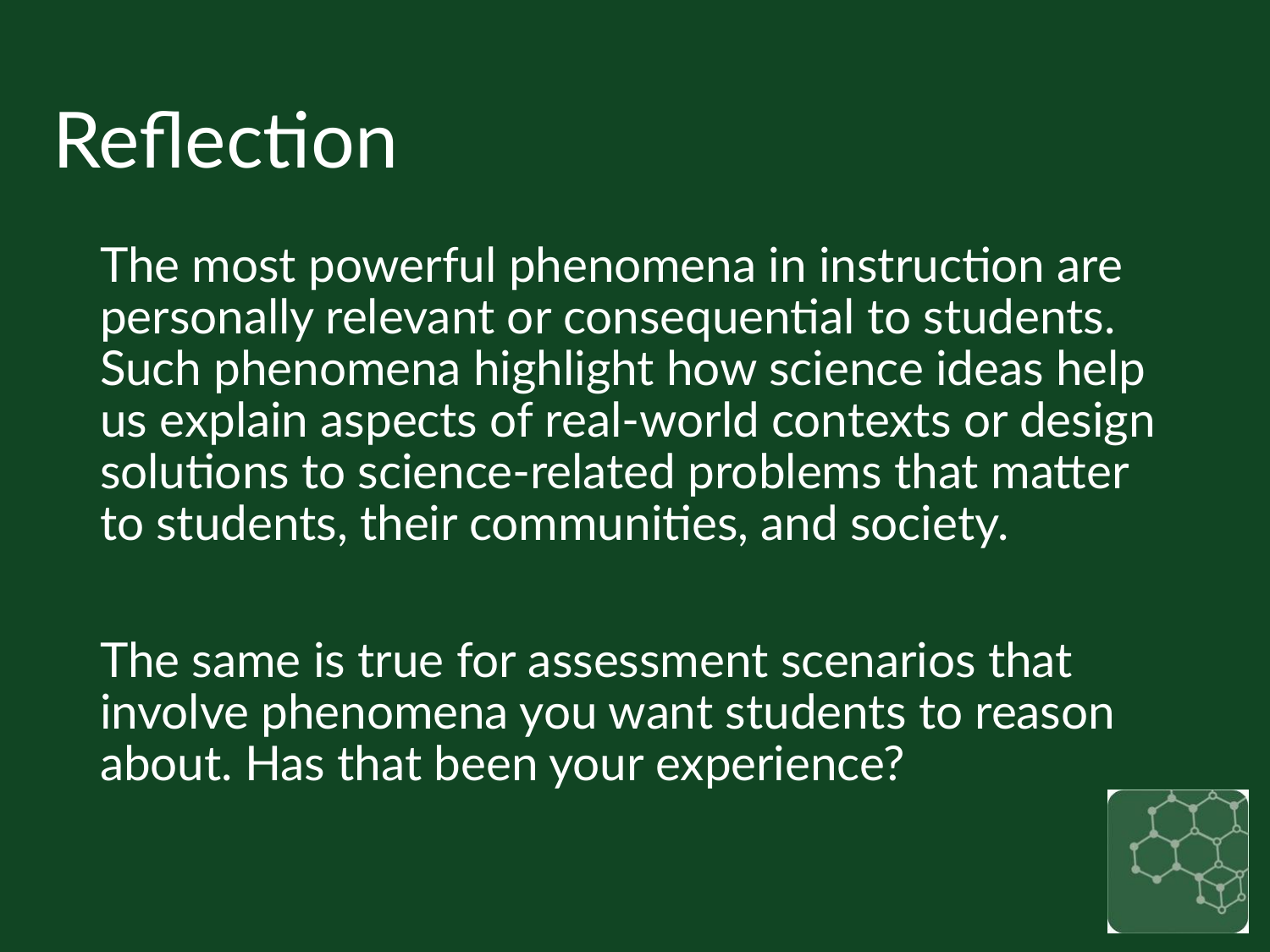

# Reflection
The most powerful phenomena in instruction are personally relevant or consequential to students. Such phenomena highlight how science ideas help us explain aspects of real-world contexts or design solutions to science-related problems that matter to students, their communities, and society.

The same is true for assessment scenarios that involve phenomena you want students to reason about. Has that been your experience?